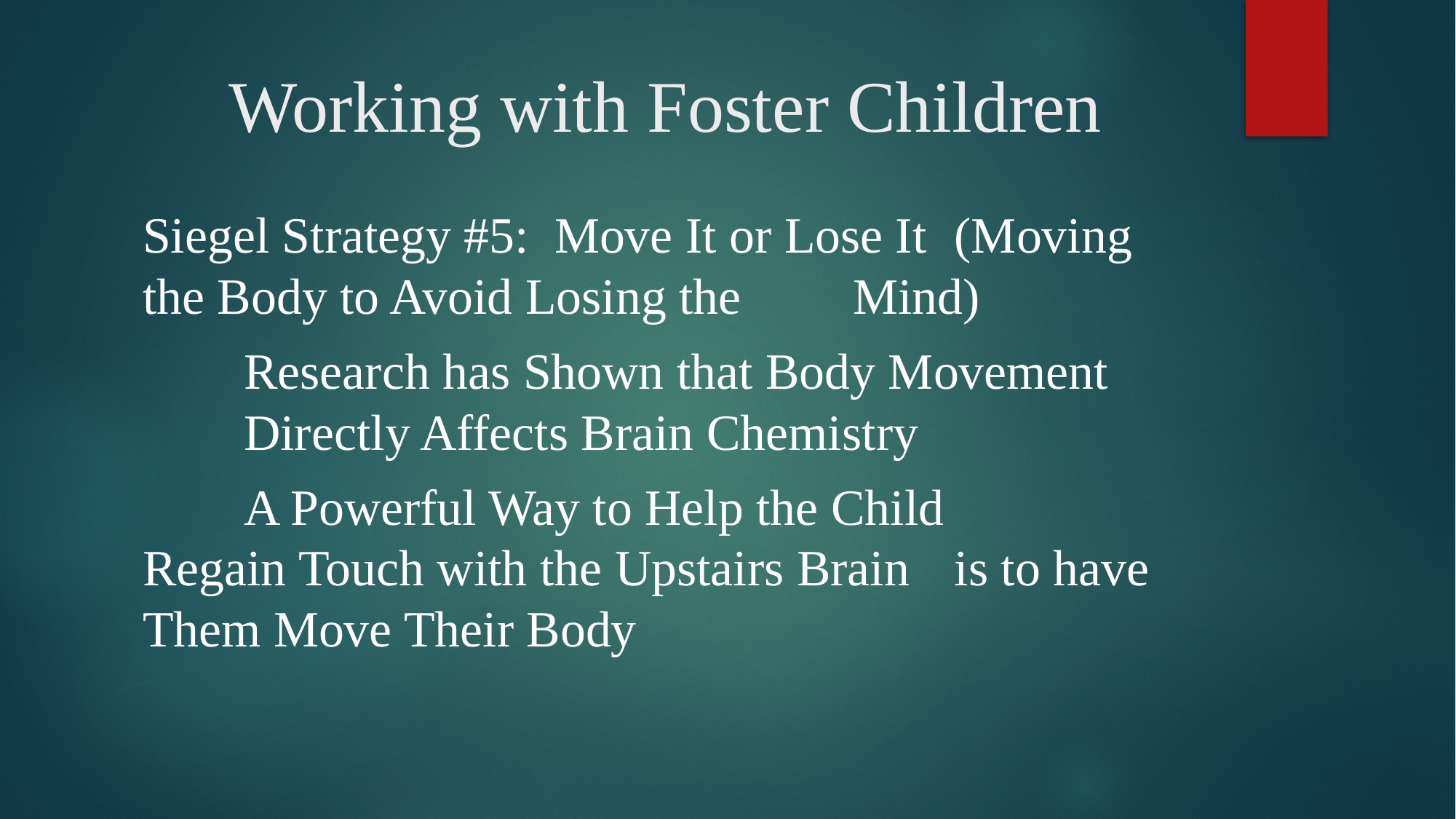

# Working with Foster Children
Siegel Strategy #5:  Move It or Lose It 	(Moving the Body to Avoid Losing the 	Mind)
		Research has Shown that Body Movement 			Directly Affects Brain Chemistry
				A Powerful Way to Help the Child 					Regain Touch with the Upstairs Brain 				is to have Them Move Their Body